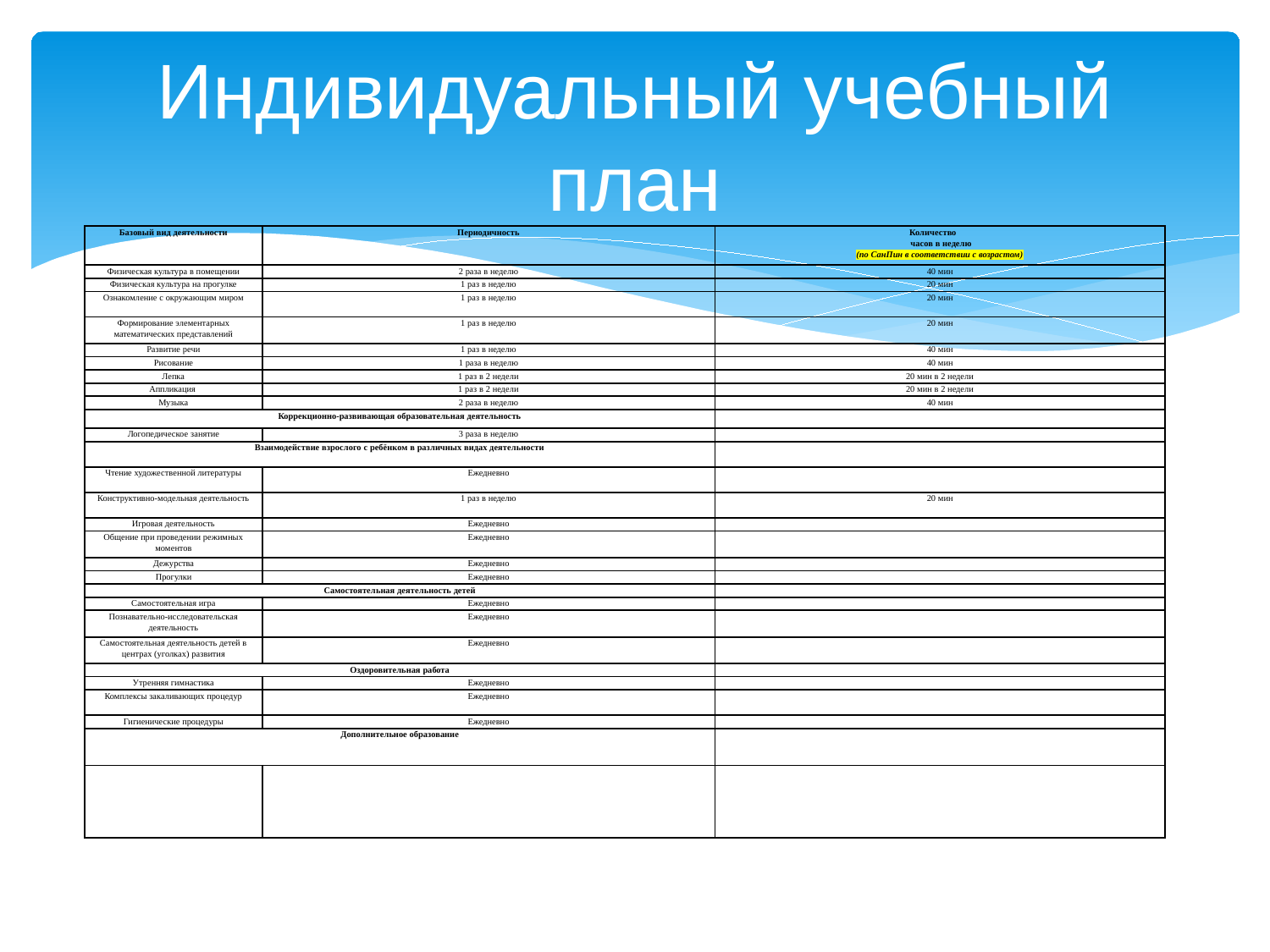

# Индивидуальный учебный план
| Базовый вид деятельности | Периодичность | Количество часов в неделю (по СанПин в соответствии с возрастом) |
| --- | --- | --- |
| Физическая культура в помещении | 2 раза в неделю | 40 мин |
| Физическая культура на прогулке | 1 раз в неделю | 20 мин |
| Ознакомление с окружающим миром | 1 раз в неделю | 20 мин |
| Формирование элементарных математических представлений | 1 раз в неделю | 20 мин |
| Развитие речи | 1 раз в неделю | 40 мин |
| Рисование | 1 раза в неделю | 40 мин |
| Лепка | 1 раз в 2 недели | 20 мин в 2 недели |
| Аппликация | 1 раз в 2 недели | 20 мин в 2 недели |
| Музыка | 2 раза в неделю | 40 мин |
| Коррекционно-развивающая образовательная деятельность |  |  |
| Логопедическое занятие | 3 раза в неделю |  |
| Взаимодействие взрослого с ребёнком в различных видах деятельности |  |  |
| Чтение художественной литературы | Ежедневно |  |
| Конструктивно-модельная деятельность | 1 раз в неделю | 20 мин |
| Игровая деятельность | Ежедневно |  |
| Общение при проведении режимных моментов | Ежедневно |  |
| Дежурства | Ежедневно |  |
| Прогулки | Ежедневно |  |
| Самостоятельная деятельность детей |  |  |
| Самостоятельная игра | Ежедневно |  |
| Познавательно-исследовательская деятельность | Ежедневно |  |
| Самостоятельная деятельность детей в центрах (уголках) развития | Ежедневно |  |
| Оздоровительная работа |  |  |
| Утренняя гимнастика | Ежедневно |  |
| Комплексы закаливающих процедур | Ежедневно |  |
| Гигиенические процедуры | Ежедневно |  |
| Дополнительное образование |  |  |
|  |  |  |